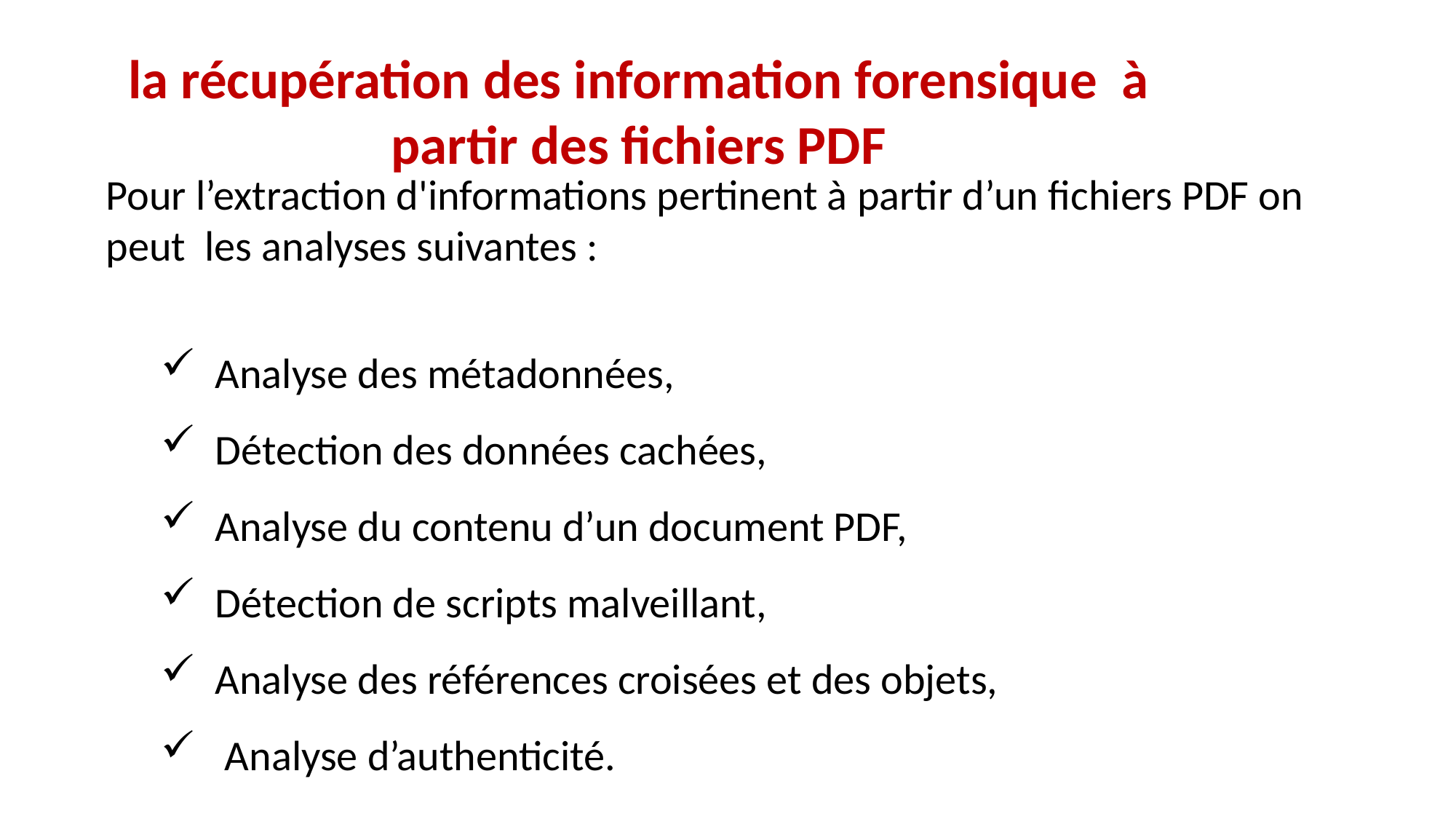

la récupération des information forensique  à partir des fichiers PDF
Pour l’extraction d'informations pertinent à partir d’un fichiers PDF on peut  les analyses suivantes :

Analyse des métadonnées,
Détection des données cachées,
Analyse du contenu d’un document PDF,
Détection de scripts malveillant,
Analyse des références croisées et des objets,
 Analyse d’authenticité.